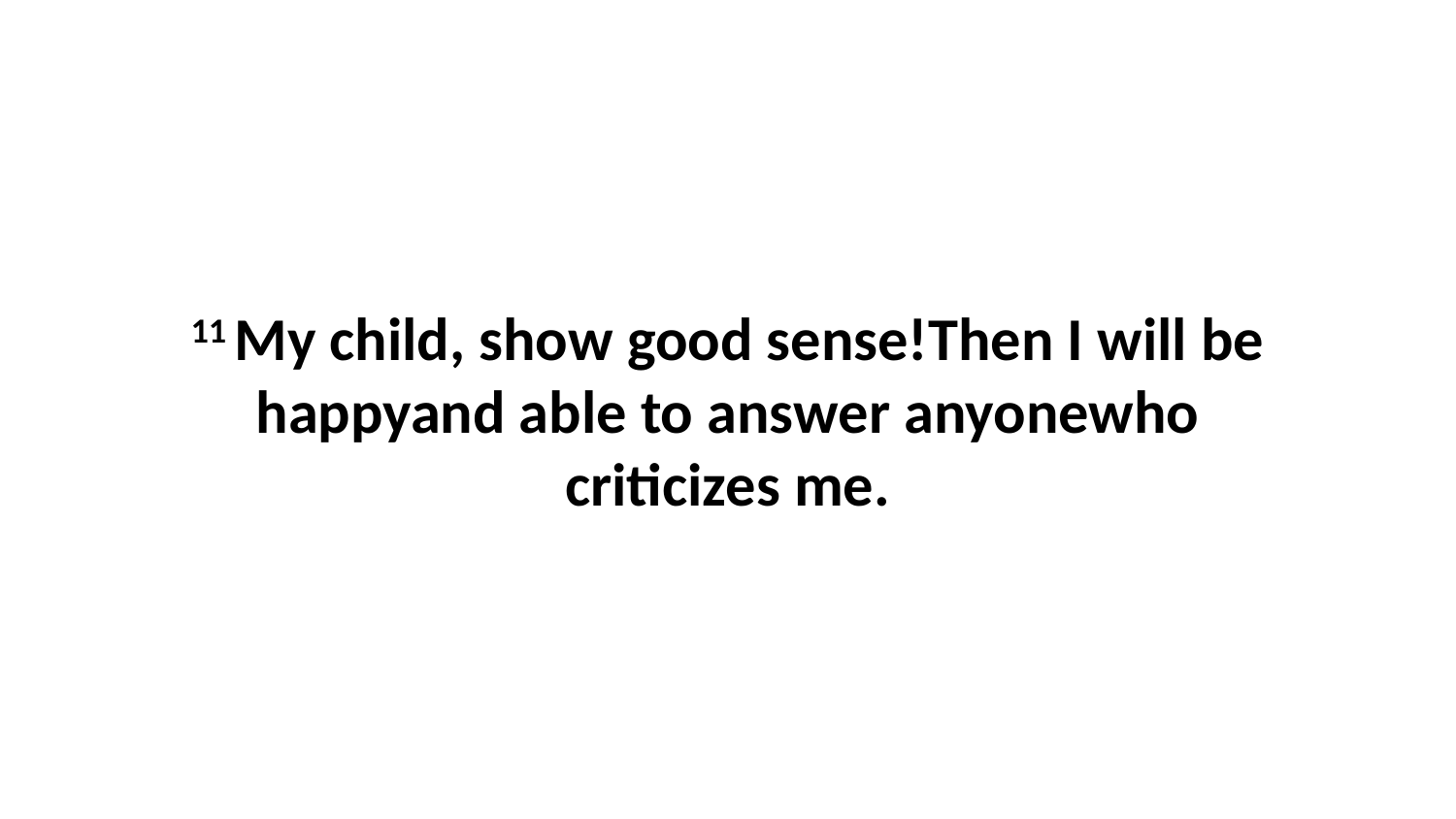

11 My child, show good sense!Then I will be happyand able to answer anyonewho criticizes me.